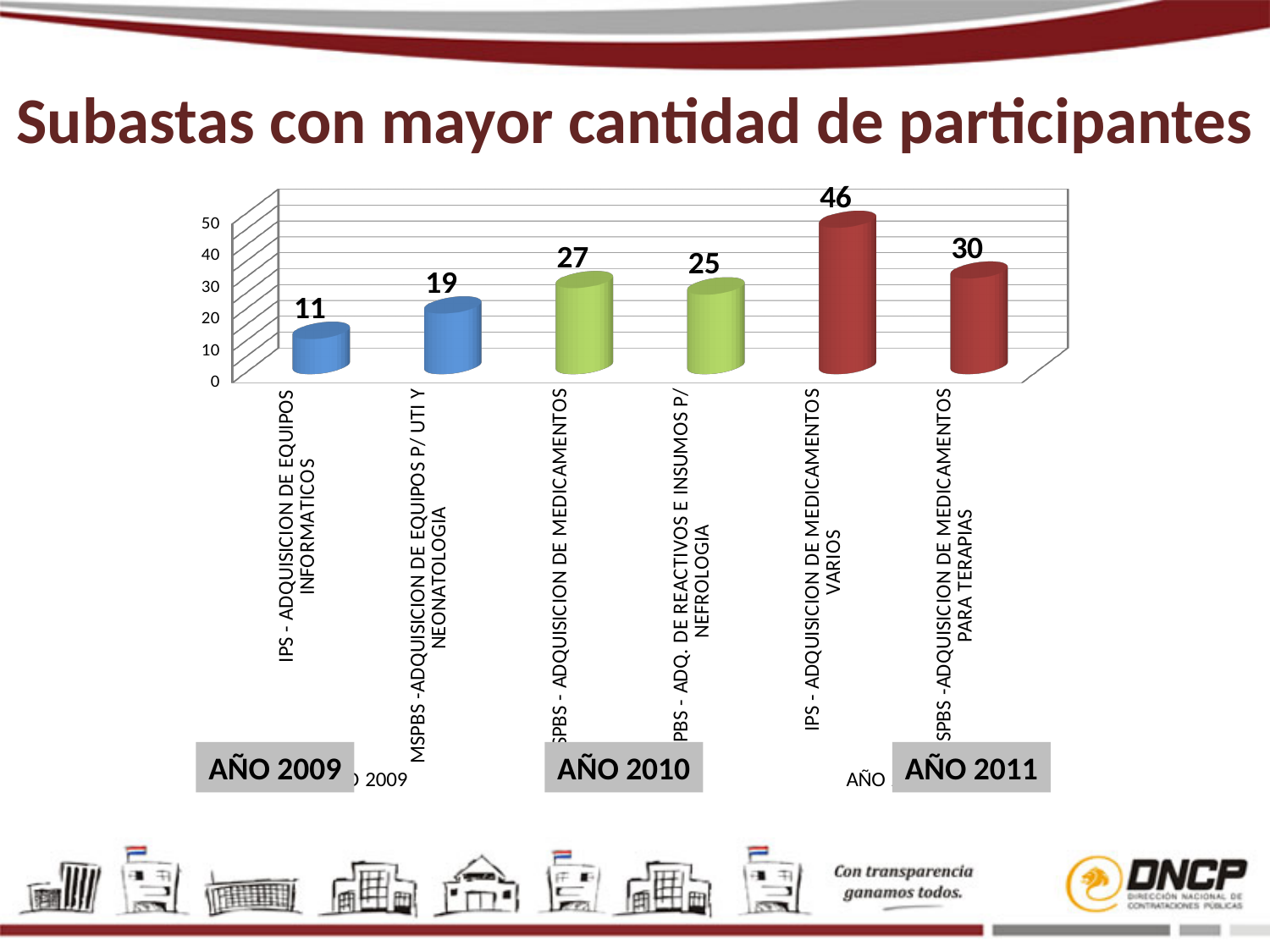

# Subastas con mayor cantidad de participantes

[unsupported chart]

AÑO 2009
AÑO 2010
AÑO 2011